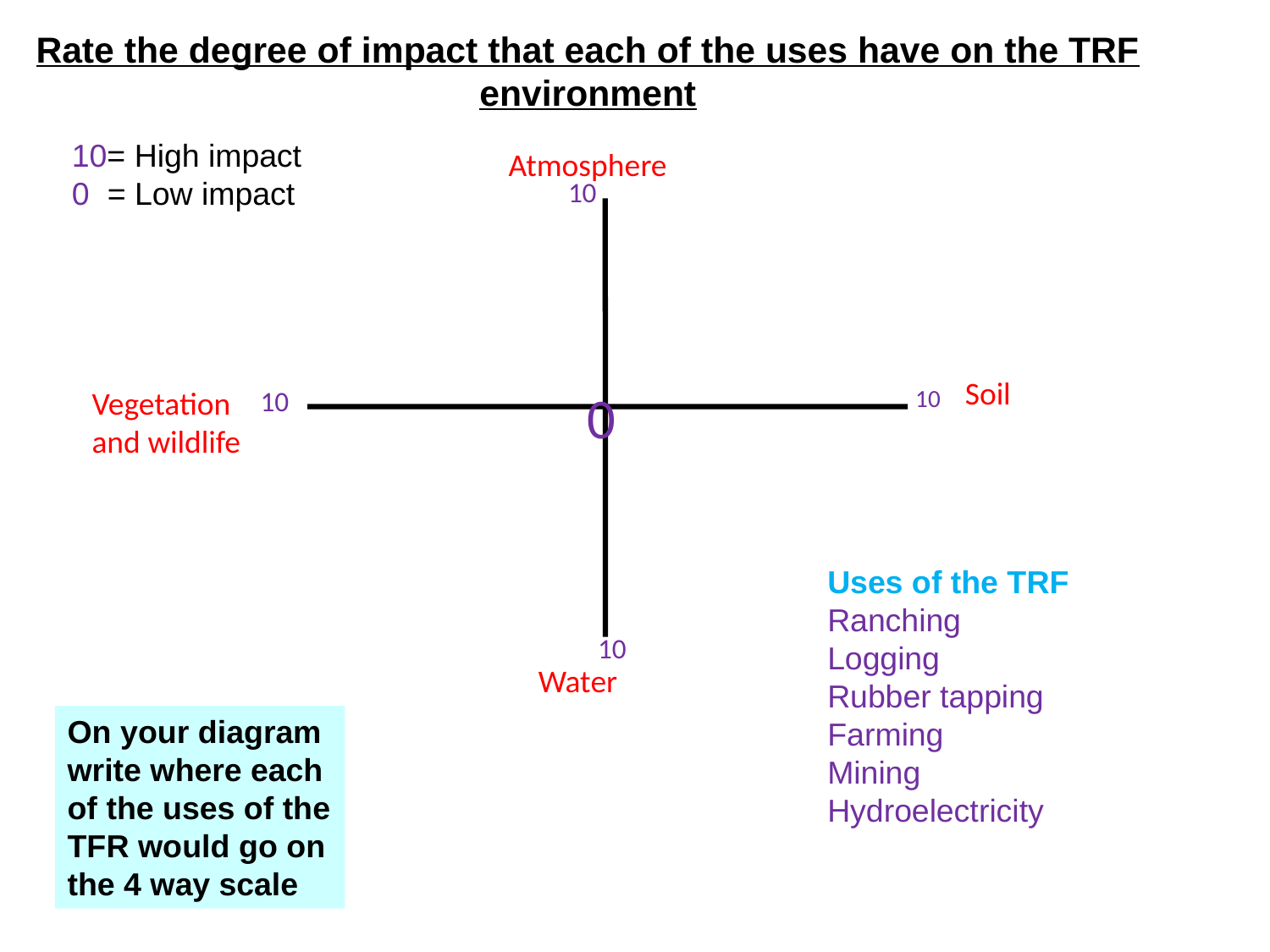

# Rate the degree of impact that each of the uses have on the TRF environment
10= High impact
0  = Low impact
Atmosphere
10

Soil
0
Vegetation and wildlife
10
10

Uses of the TRF
Ranching
Logging
Rubber tapping
Farming
Mining
Hydroelectricity
10
Water
On your diagram write where each of the uses of the TFR would go on the 4 way scale